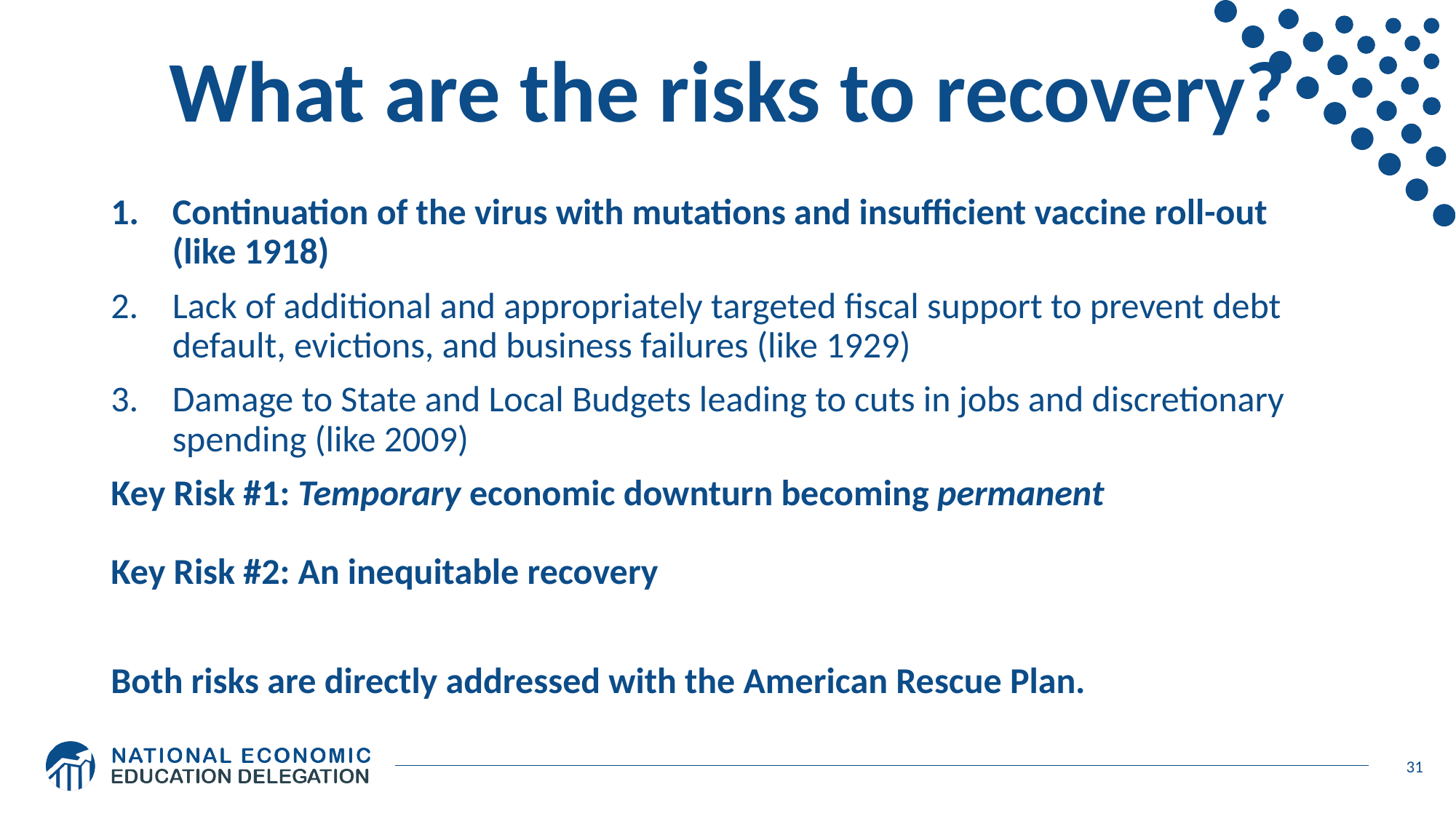

# What are the risks to recovery?
Continuation of the virus with mutations and insufficient vaccine roll-out  (like 1918)
Lack of additional and appropriately targeted fiscal support to prevent debt default, evictions, and business failures (like 1929)
Damage to State and Local Budgets leading to cuts in jobs and discretionary spending (like 2009)
Key Risk #1: Temporary economic downturn becoming permanent
Key Risk #2: An inequitable recovery

Both risks are directly addressed with the American Rescue Plan.
31